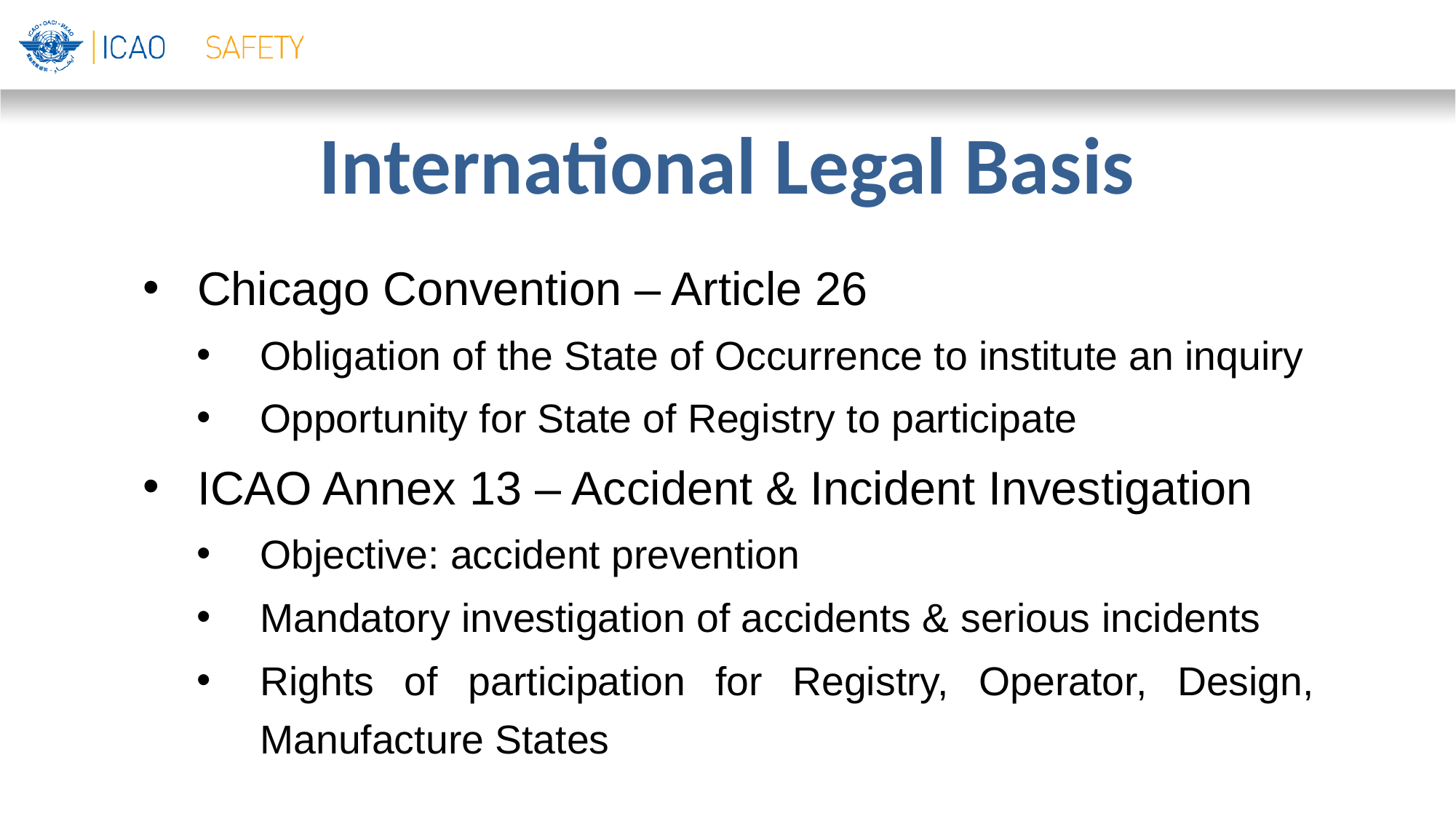

# International Legal Basis
Chicago Convention – Article 26
Obligation of the State of Occurrence to institute an inquiry
Opportunity for State of Registry to participate
ICAO Annex 13 – Accident & Incident Investigation
Objective: accident prevention
Mandatory investigation of accidents & serious incidents
Rights of participation for Registry, Operator, Design, Manufacture States